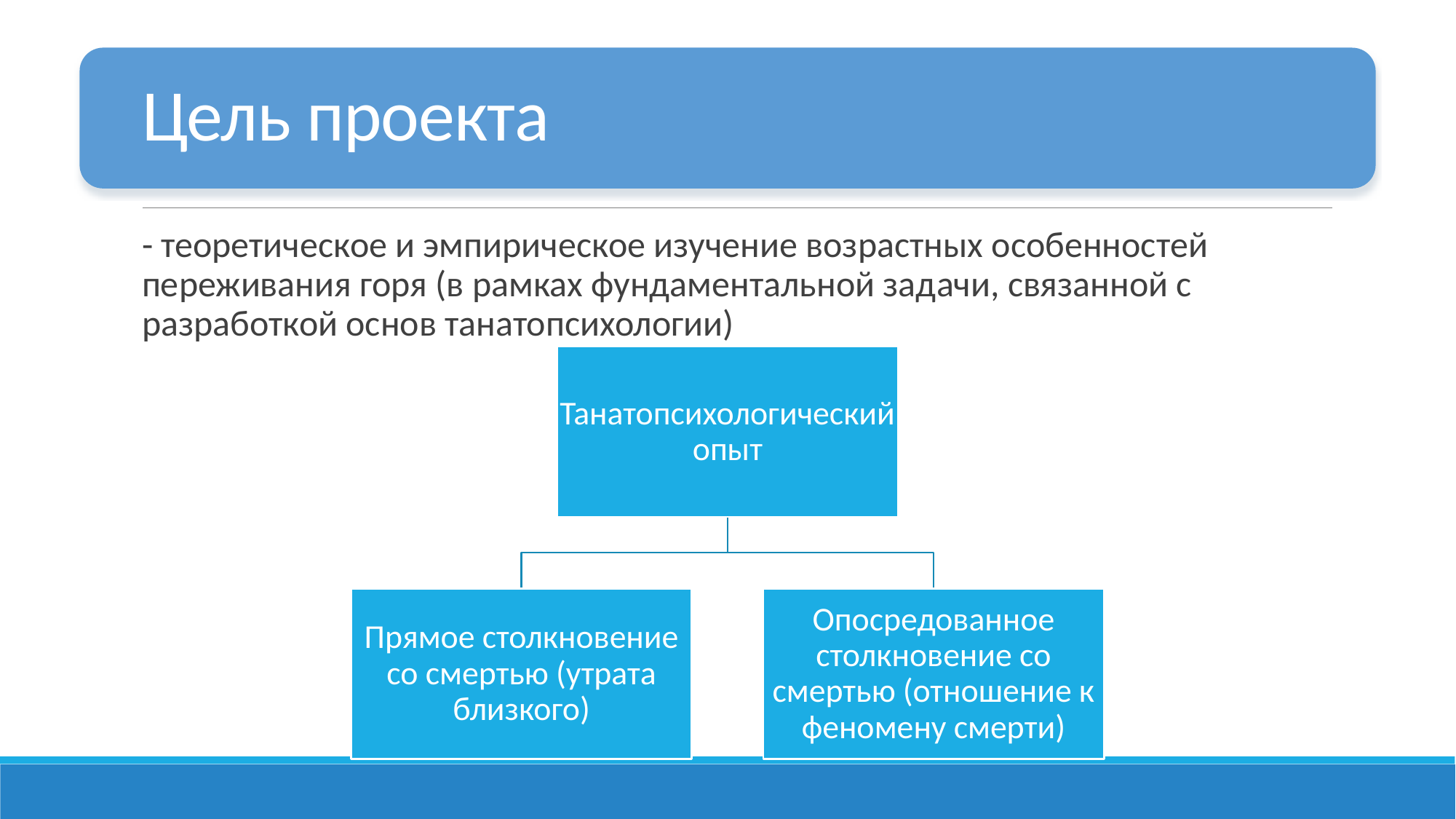

# Цель проекта
- теоретическое и эмпирическое изучение возрастных особенностей переживания горя (в рамках фундаментальной задачи, связанной с разработкой основ танатопсихологии)

Танатопсихологический опыт
Прямое столкновение со смертью (утрата близкого)
Опосредованное столкновение со смертью (отношение к феномену смерти)